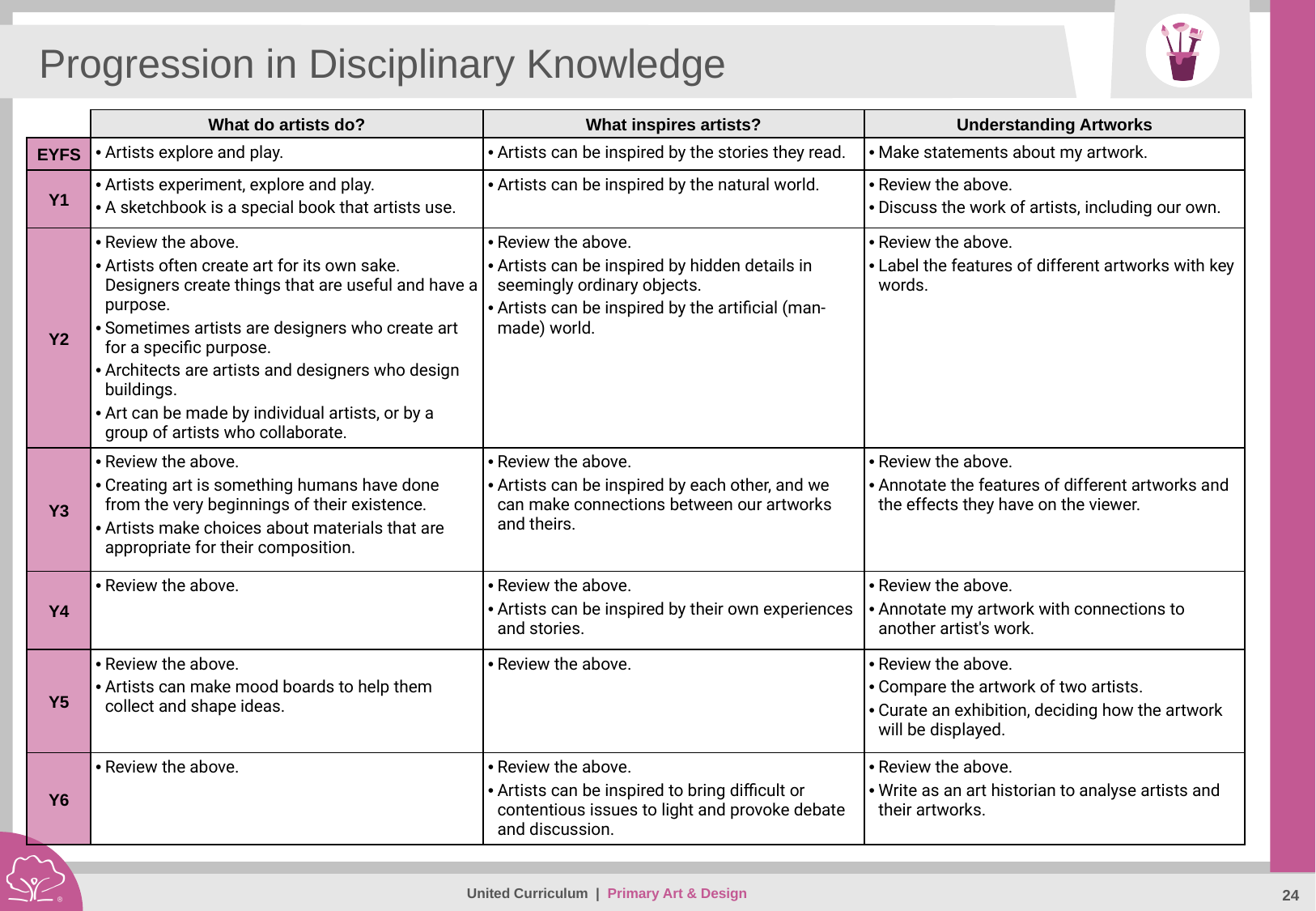

Progression in Disciplinary Knowledge
|  | What do artists do? | What inspires artists? | Understanding Artworks |
| --- | --- | --- | --- |
| EYFS | Artists explore and play. | Artists can be inspired by the stories they read. | Make statements about my artwork. |
| Y1 | Artists experiment, explore and play. A sketchbook is a special book that artists use. | Artists can be inspired by the natural world. | Review the above. Discuss the work of artists, including our own. |
| Y2 | Review the above. Artists often create art for its own sake. Designers create things that are useful and have a purpose. Sometimes artists are designers who create art for a specific purpose. Architects are artists and designers who design buildings. Art can be made by individual artists, or by a group of artists who collaborate. | Review the above. Artists can be inspired by hidden details in seemingly ordinary objects. Artists can be inspired by the artificial (man-made) world. | Review the above. Label the features of different artworks with key words. |
| Y3 | Review the above. Creating art is something humans have done from the very beginnings of their existence. Artists make choices about materials that are appropriate for their composition. | Review the above. Artists can be inspired by each other, and we can make connections between our artworks and theirs. | Review the above. Annotate the features of different artworks and the effects they have on the viewer. |
| Y4 | Review the above. | Review the above. Artists can be inspired by their own experiences and stories. | Review the above. Annotate my artwork with connections to another artist's work. |
| Y5 | Review the above. Artists can make mood boards to help them collect and shape ideas. | Review the above. | Review the above. Compare the artwork of two artists. Curate an exhibition, deciding how the artwork will be displayed. |
| Y6 | Review the above. | Review the above. Artists can be inspired to bring difficult or contentious issues to light and provoke debate and discussion. | Review the above. Write as an art historian to analyse artists and their artworks. |